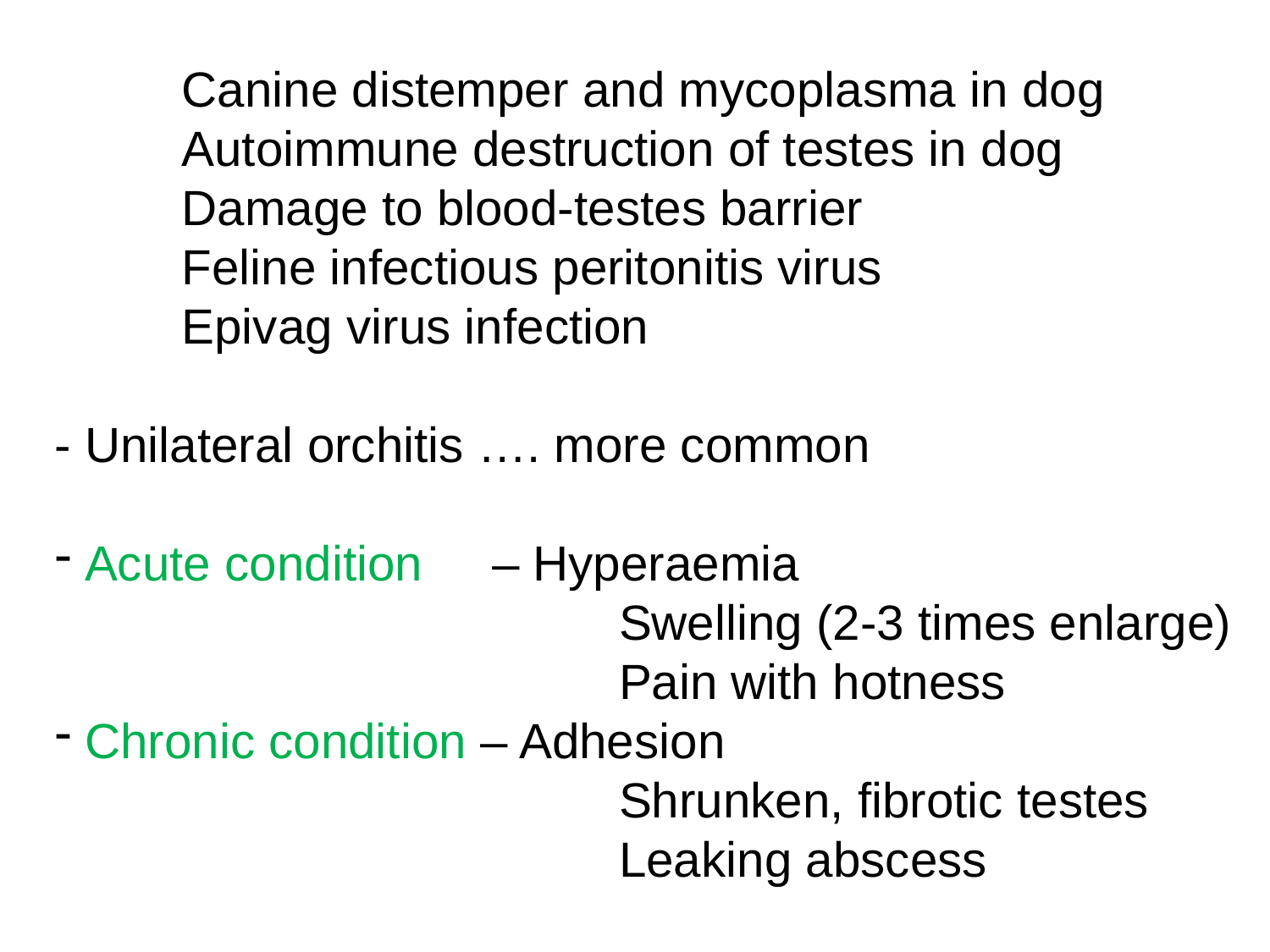

Canine distemper and mycoplasma in dog
Autoimmune destruction of testes in dog
Damage to blood-testes barrier
Feline infectious peritonitis virus
Epivag virus infection

- Unilateral orchitis …. more common

 Acute condition     – Hyperaemia
                                         Swelling (2-3 times enlarge)
                                         Pain with hotness
 Chronic condition – Adhesion
                                         Shrunken, fibrotic testes
                                         Leaking abscess